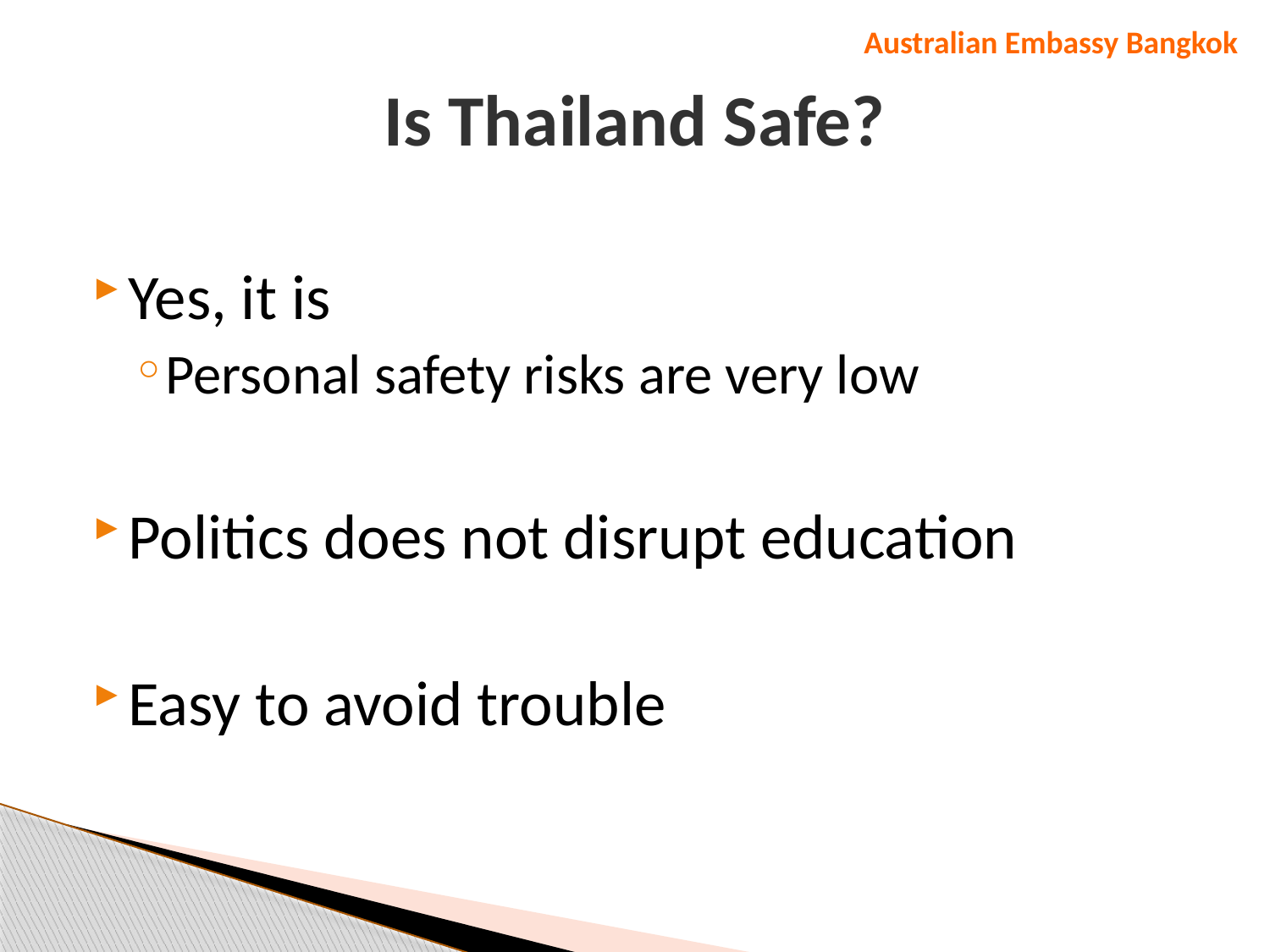

Australian Embassy Bangkok
# Is Thailand Safe?

Yes, it is
Personal safety risks are very low

Politics does not disrupt education

Easy to avoid trouble